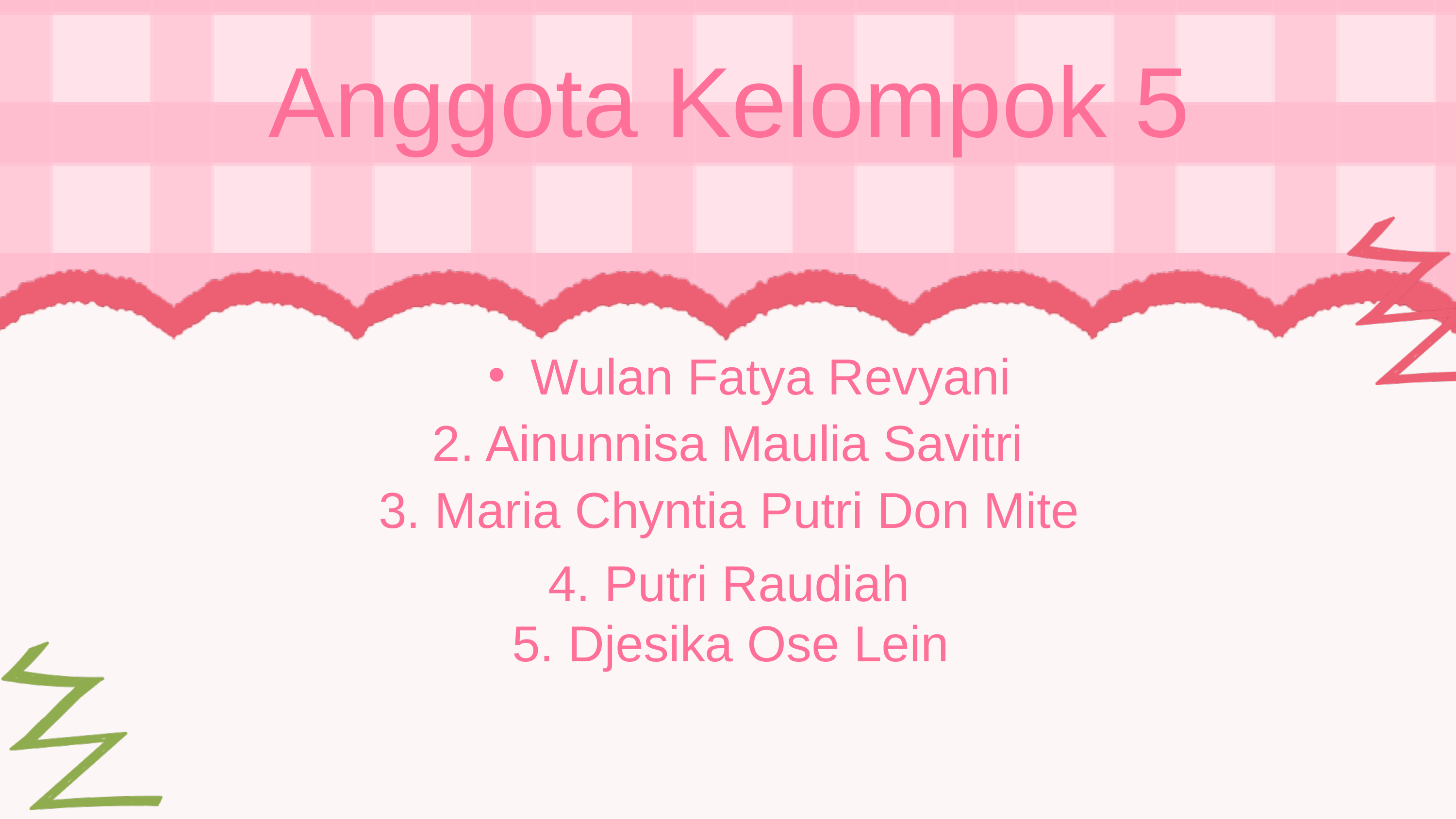

Anggota Kelompok 5

Wulan Fatya Revyani
2. Ainunnisa Maulia Savitri
3. Maria Chyntia Putri Don Mite
4. Putri Raudiah
5. Djesika Ose Lein